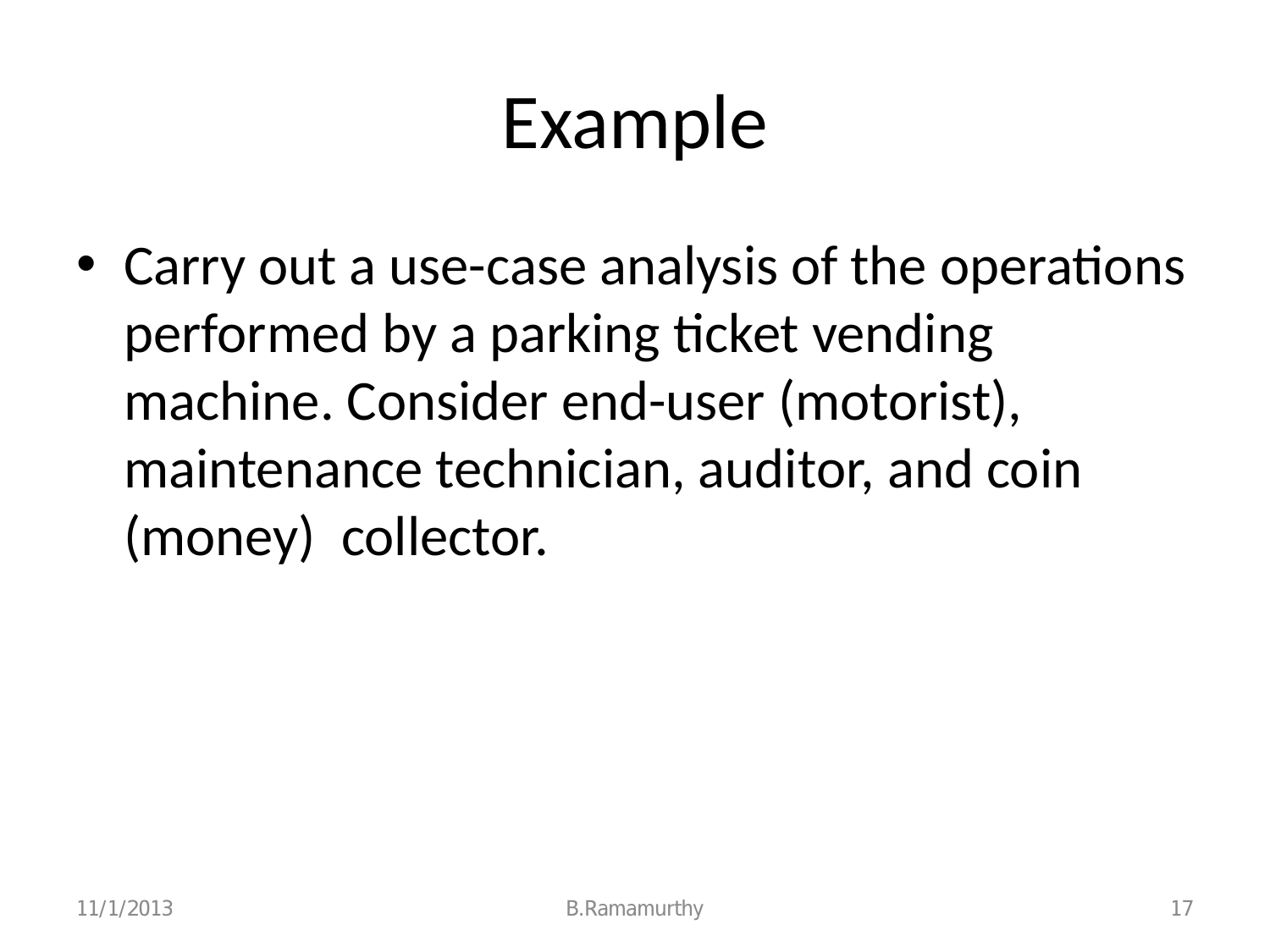

# Example
Carry out a use-case analysis of the operations performed by a parking ticket vending machine. Consider end-user (motorist), maintenance technician, auditor, and coin (money)  collector.
11/1/2013
B.Ramamurthy
17